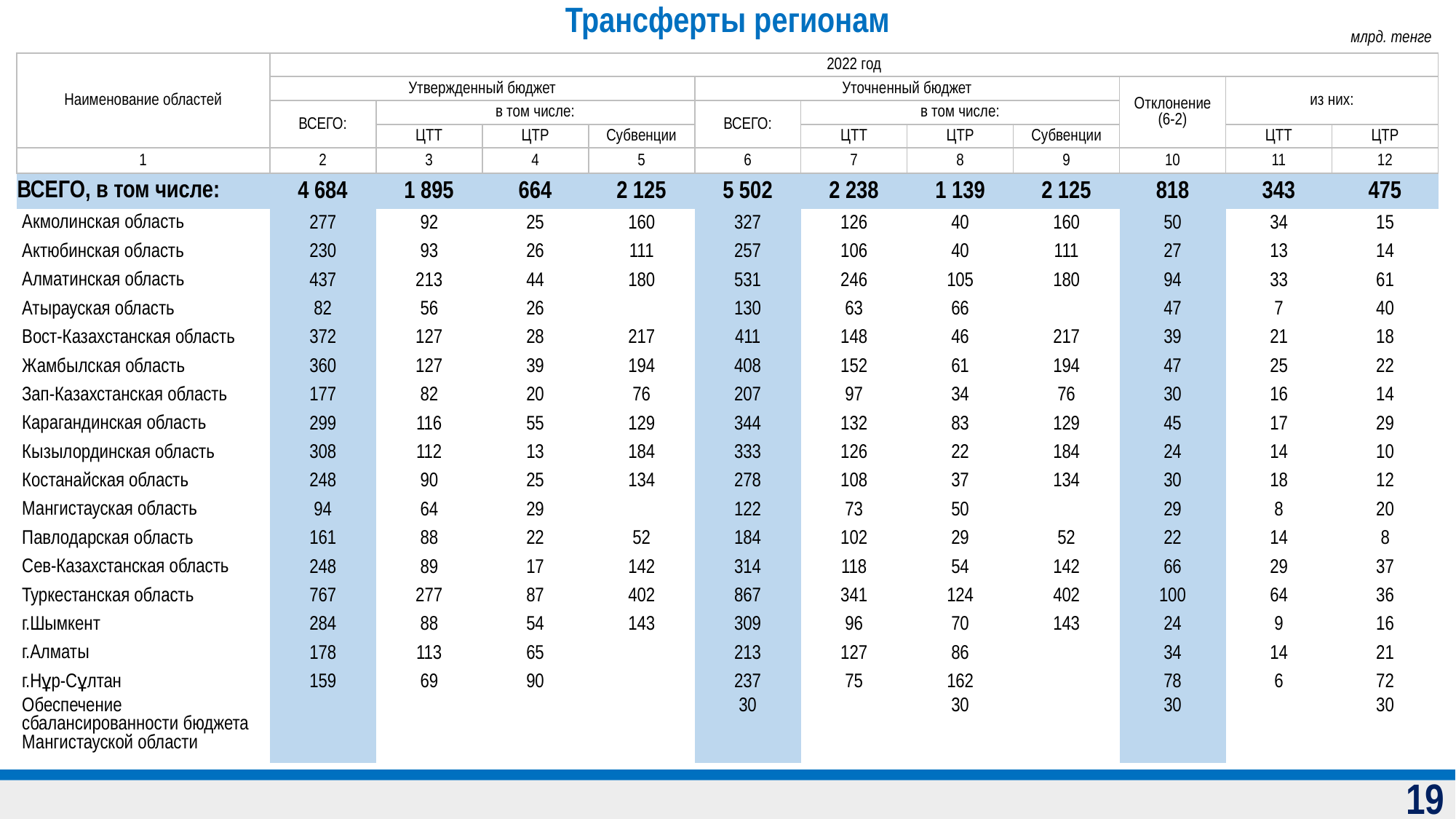

Трансферты регионам
млрд. тенге
| Наименование областей | 2022 год |  |  |  |  |  |  |  |  |  |  |
| --- | --- | --- | --- | --- | --- | --- | --- | --- | --- | --- | --- |
|  | Утвержденный бюджет |  |  |  | Уточненный бюджет |  |  |  | Отклонение (6-2) | из них: |  |
|  | ВСЕГО: | в том числе: |  |  | ВСЕГО: | в том числе: |  |  |  |  |  |
|  |  | ЦТТ | ЦТР | Субвенции |  | ЦТТ | ЦТР | Субвенции |  | ЦТТ | ЦТР |
| 1 | 2 | 3 | 4 | 5 | 6 | 7 | 8 | 9 | 10 | 11 | 12 |
| ВСЕГО, в том числе: | 4 684 | 1 895 | 664 | 2 125 | 5 502 | 2 238 | 1 139 | 2 125 | 818 | 343 | 475 |
| Акмолинская область | 277 | 92 | 25 | 160 | 327 | 126 | 40 | 160 | 50 | 34 | 15 |
| Актюбинская область | 230 | 93 | 26 | 111 | 257 | 106 | 40 | 111 | 27 | 13 | 14 |
| Алматинская область | 437 | 213 | 44 | 180 | 531 | 246 | 105 | 180 | 94 | 33 | 61 |
| Атырауская область | 82 | 56 | 26 |  | 130 | 63 | 66 |  | 47 | 7 | 40 |
| Вост-Казахстанская область | 372 | 127 | 28 | 217 | 411 | 148 | 46 | 217 | 39 | 21 | 18 |
| Жамбылская область | 360 | 127 | 39 | 194 | 408 | 152 | 61 | 194 | 47 | 25 | 22 |
| Зап-Казахстанская область | 177 | 82 | 20 | 76 | 207 | 97 | 34 | 76 | 30 | 16 | 14 |
| Карагандинская область | 299 | 116 | 55 | 129 | 344 | 132 | 83 | 129 | 45 | 17 | 29 |
| Кызылординская область | 308 | 112 | 13 | 184 | 333 | 126 | 22 | 184 | 24 | 14 | 10 |
| Костанайская область | 248 | 90 | 25 | 134 | 278 | 108 | 37 | 134 | 30 | 18 | 12 |
| Мангистауская область | 94 | 64 | 29 |  | 122 | 73 | 50 |  | 29 | 8 | 20 |
| Павлодарская область | 161 | 88 | 22 | 52 | 184 | 102 | 29 | 52 | 22 | 14 | 8 |
| Сев-Казахстанская область | 248 | 89 | 17 | 142 | 314 | 118 | 54 | 142 | 66 | 29 | 37 |
| Туркестанская область | 767 | 277 | 87 | 402 | 867 | 341 | 124 | 402 | 100 | 64 | 36 |
| г.Шымкент | 284 | 88 | 54 | 143 | 309 | 96 | 70 | 143 | 24 | 9 | 16 |
| г.Алматы | 178 | 113 | 65 |  | 213 | 127 | 86 |  | 34 | 14 | 21 |
| г.Нұр-Сұлтан | 159 | 69 | 90 |  | 237 | 75 | 162 |  | 78 | 6 | 72 |
| Обеспечение сбалансированности бюджета Мангистауской области |  |  |  |  | 30 |  | 30 |  | 30 |  | 30 |

19